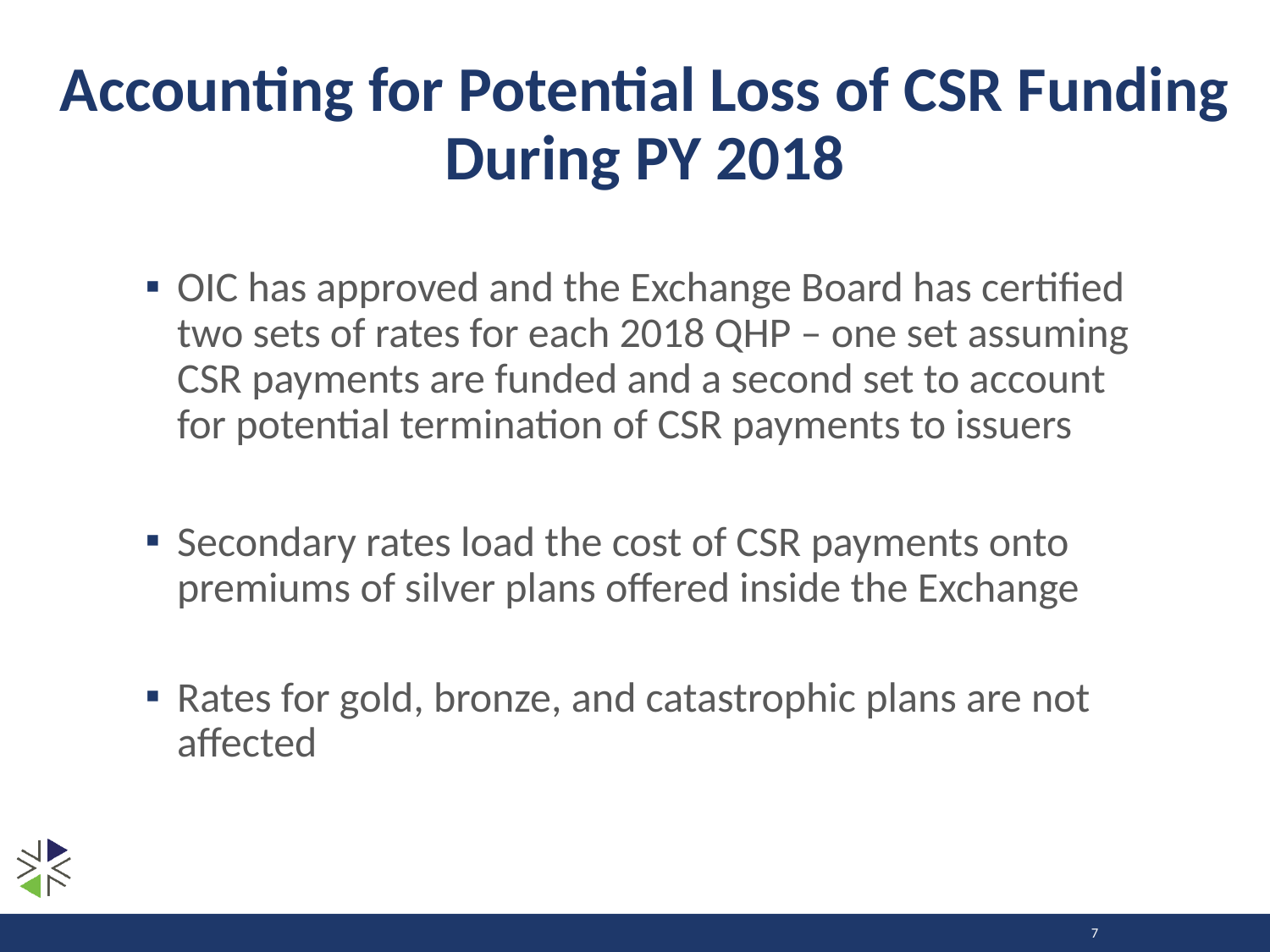

# Accounting for Potential Loss of CSR Funding During PY 2018
OIC has approved and the Exchange Board has certified two sets of rates for each 2018 QHP – one set assuming CSR payments are funded and a second set to account for potential termination of CSR payments to issuers

Secondary rates load the cost of CSR payments onto premiums of silver plans offered inside the Exchange

Rates for gold, bronze, and catastrophic plans are not affected
7